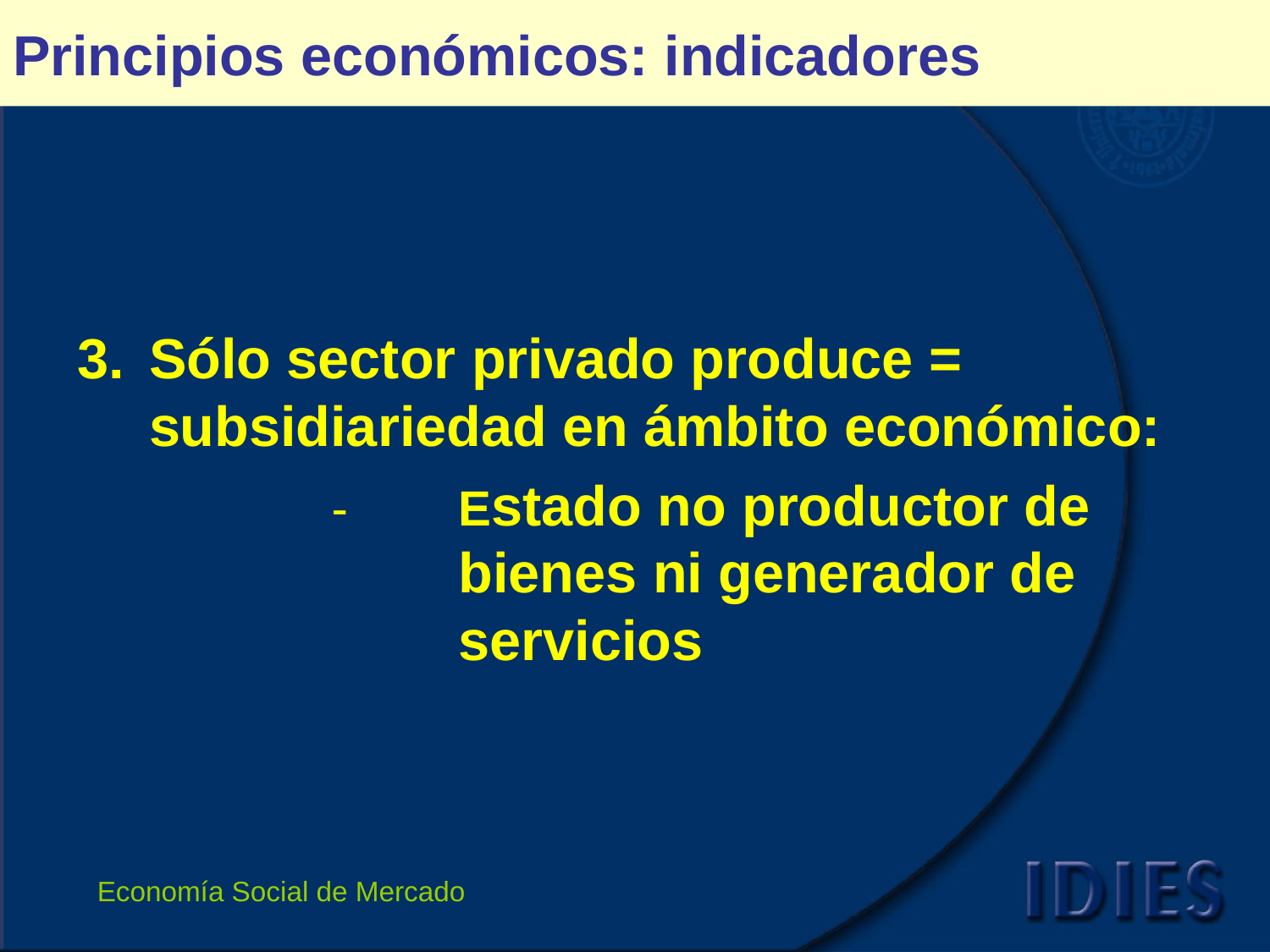

# Principios económicos: indicadores
Sólo sector privado produce =  subsidiariedad en ámbito económico:
		-	Estado no productor de 			bienes ni generador de 				servicios